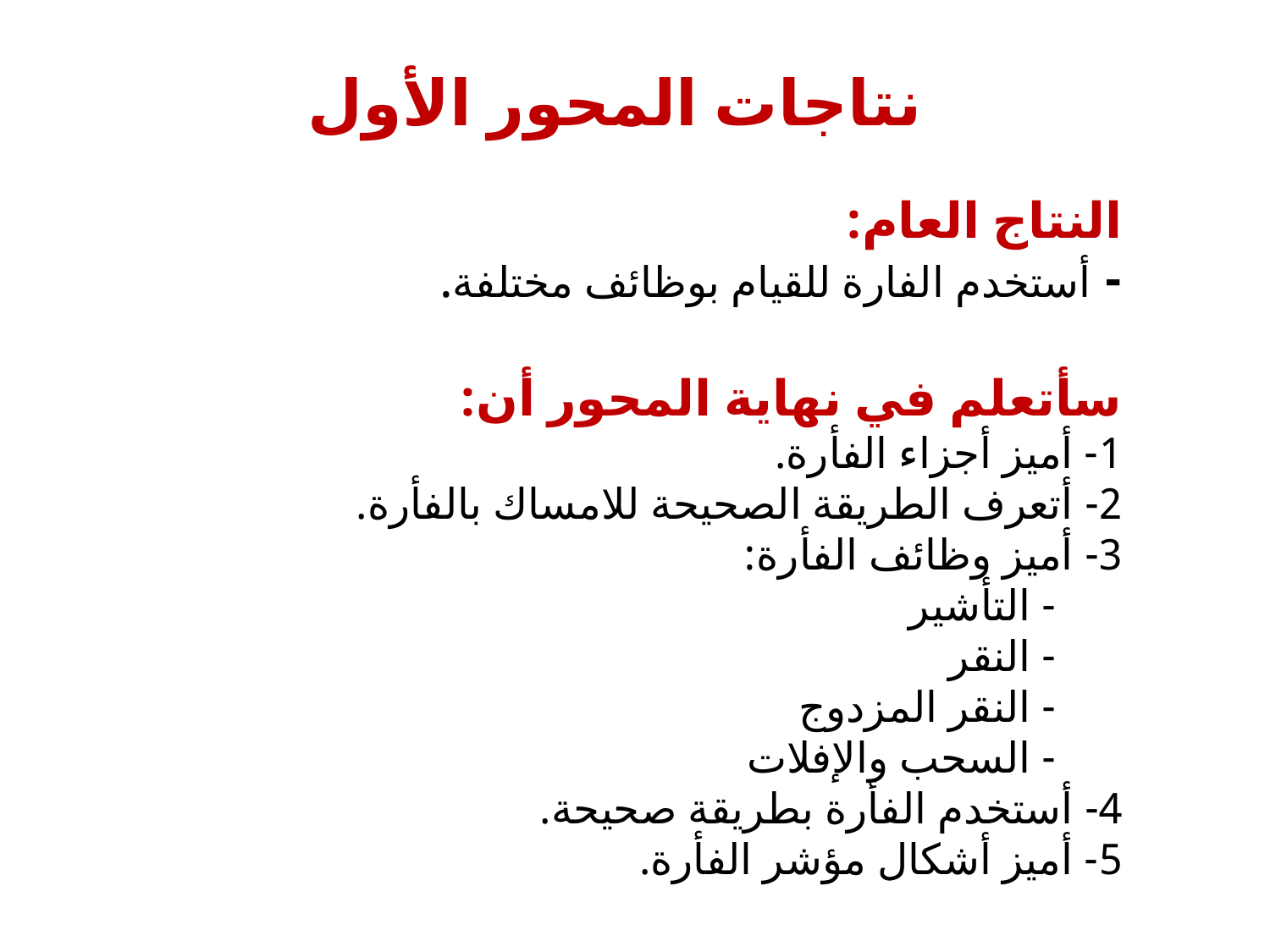

نتاجات المحور الأول
# النتاج العام: - أستخدم الفارة للقيام بوظائف مختلفة. سأتعلم في نهاية المحور أن: 1- أميز أجزاء الفأرة. 2- أتعرف الطريقة الصحيحة للامساك بالفأرة. 3- أميز وظائف الفأرة: - التأشير - النقر - النقر المزدوج - السحب والإفلات 4- أستخدم الفأرة بطريقة صحيحة. 5- أميز أشكال مؤشر الفأرة.